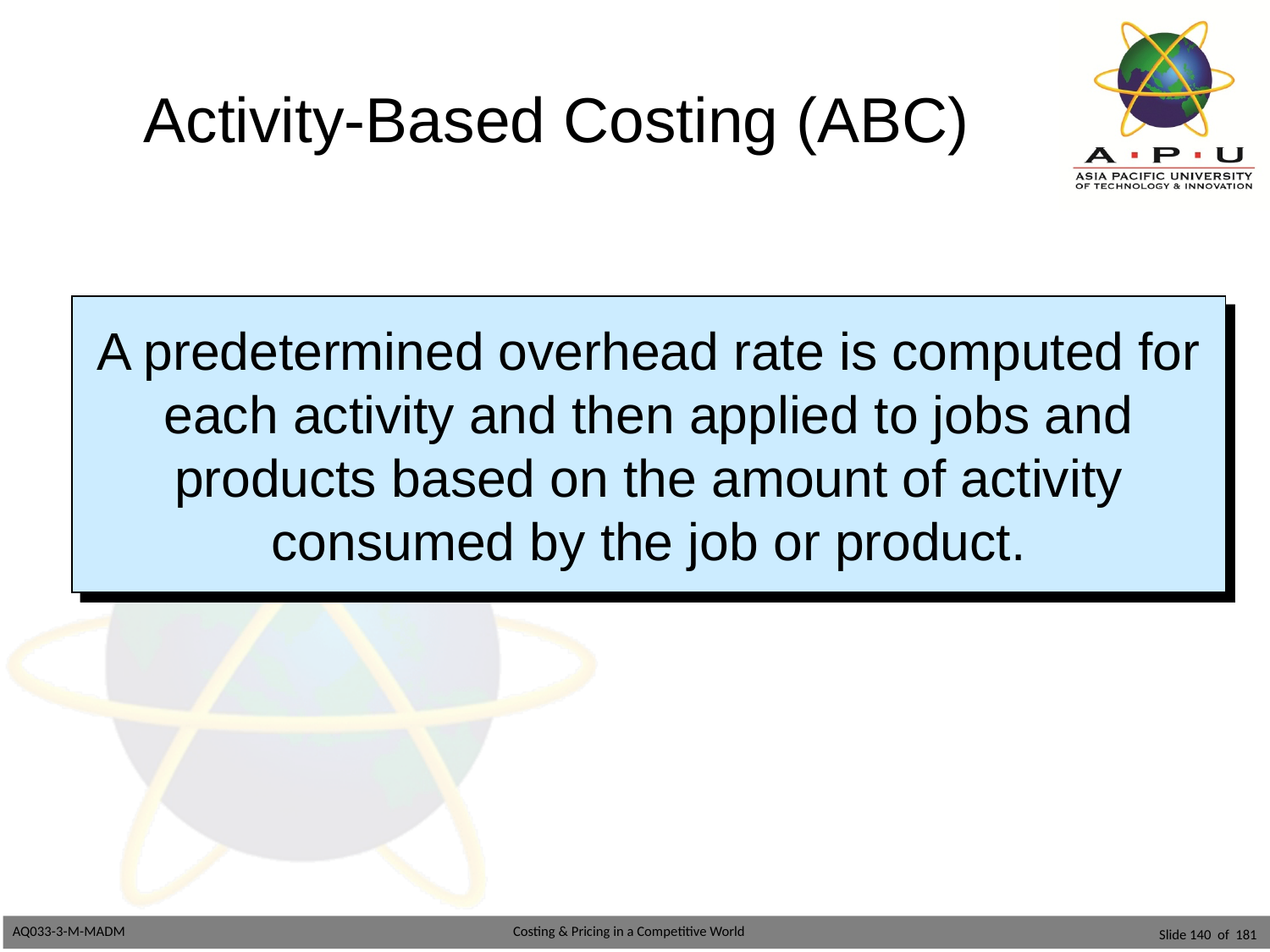

# Activity-Based Costing (ABC)
A predetermined overhead rate is computed for
each activity and then applied to jobs and
products based on the amount of activity
consumed by the job or product.
Slide 140  of  181